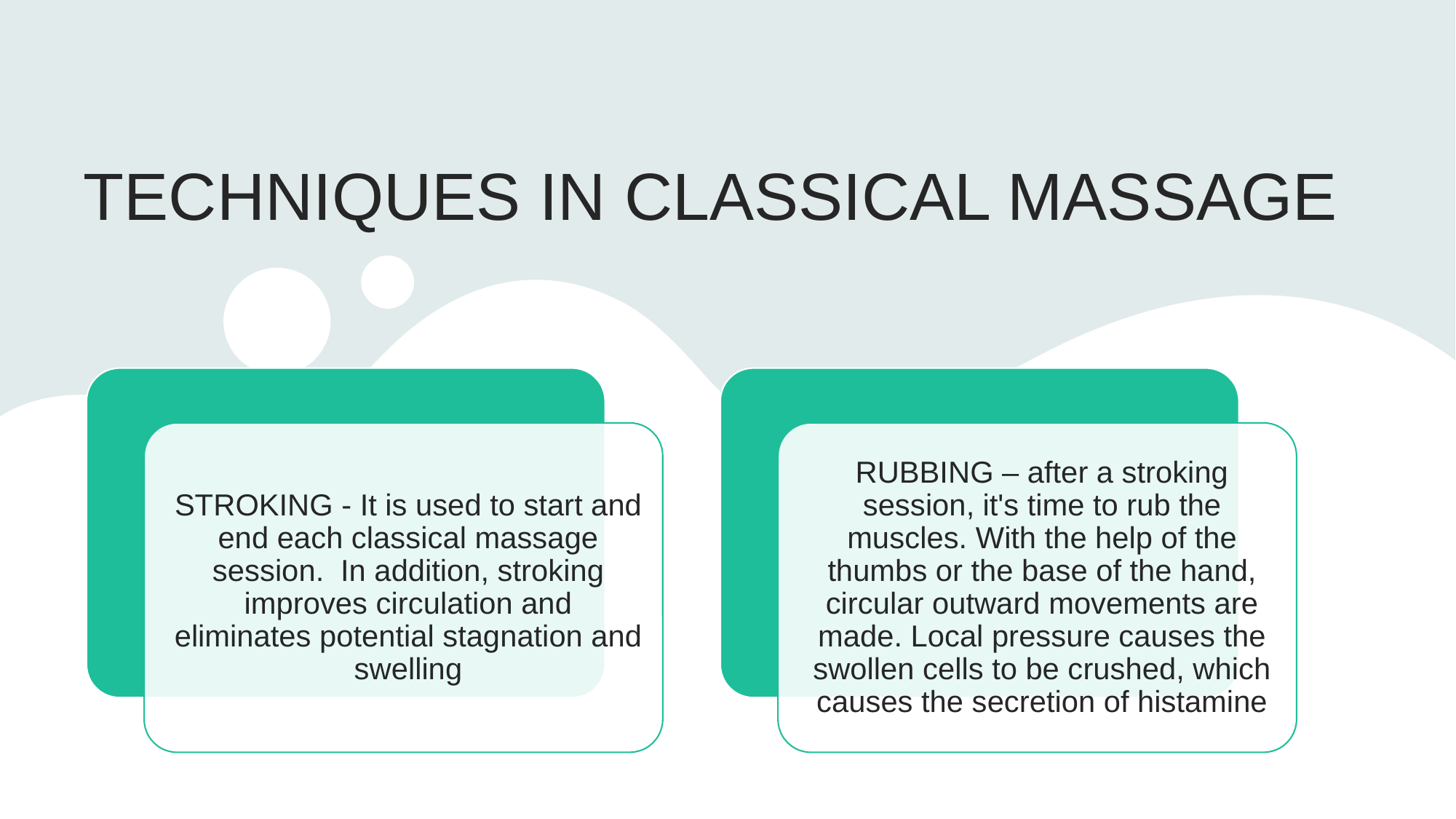

# TECHNIQUES IN CLASSICAL MASSAGE

STROKING - It is used to start and end each classical massage session.  In addition, stroking improves circulation and eliminates potential stagnation and swelling
RUBBING – after a stroking session, it's time to rub the muscles. With the help of the thumbs or the base of the hand, circular outward movements are made. Local pressure causes the swollen cells to be crushed, which causes the secretion of histamine